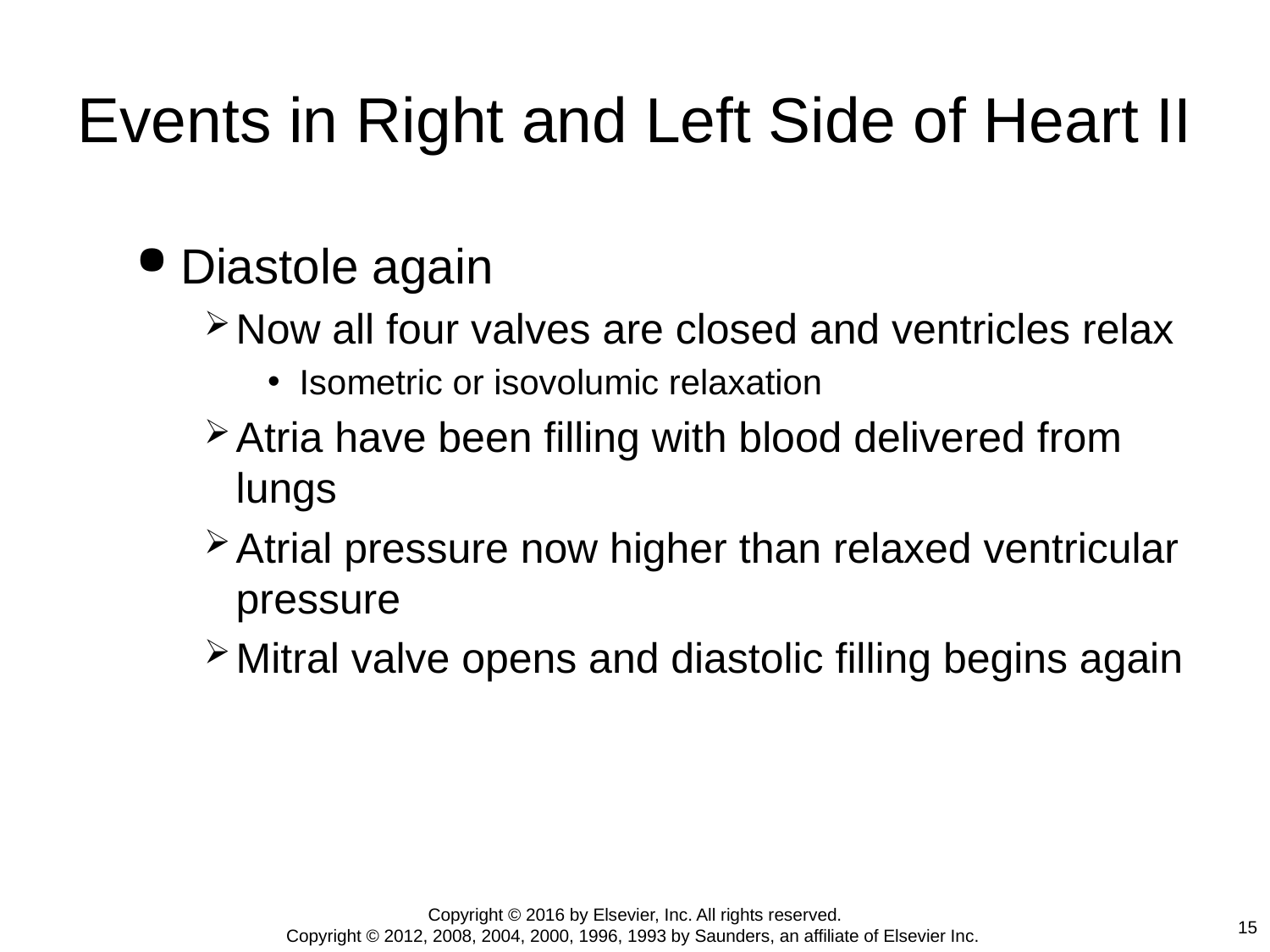

# Events in Right and Left Side of Heart II
Diastole again
Now all four valves are closed and ventricles relax
Isometric or isovolumic relaxation
Atria have been filling with blood delivered from lungs
Atrial pressure now higher than relaxed ventricular pressure
Mitral valve opens and diastolic filling begins again
Copyright © 2016 by Elsevier, Inc. All rights reserved.
Copyright © 2012, 2008, 2004, 2000, 1996, 1993 by Saunders, an affiliate of Elsevier Inc.
15